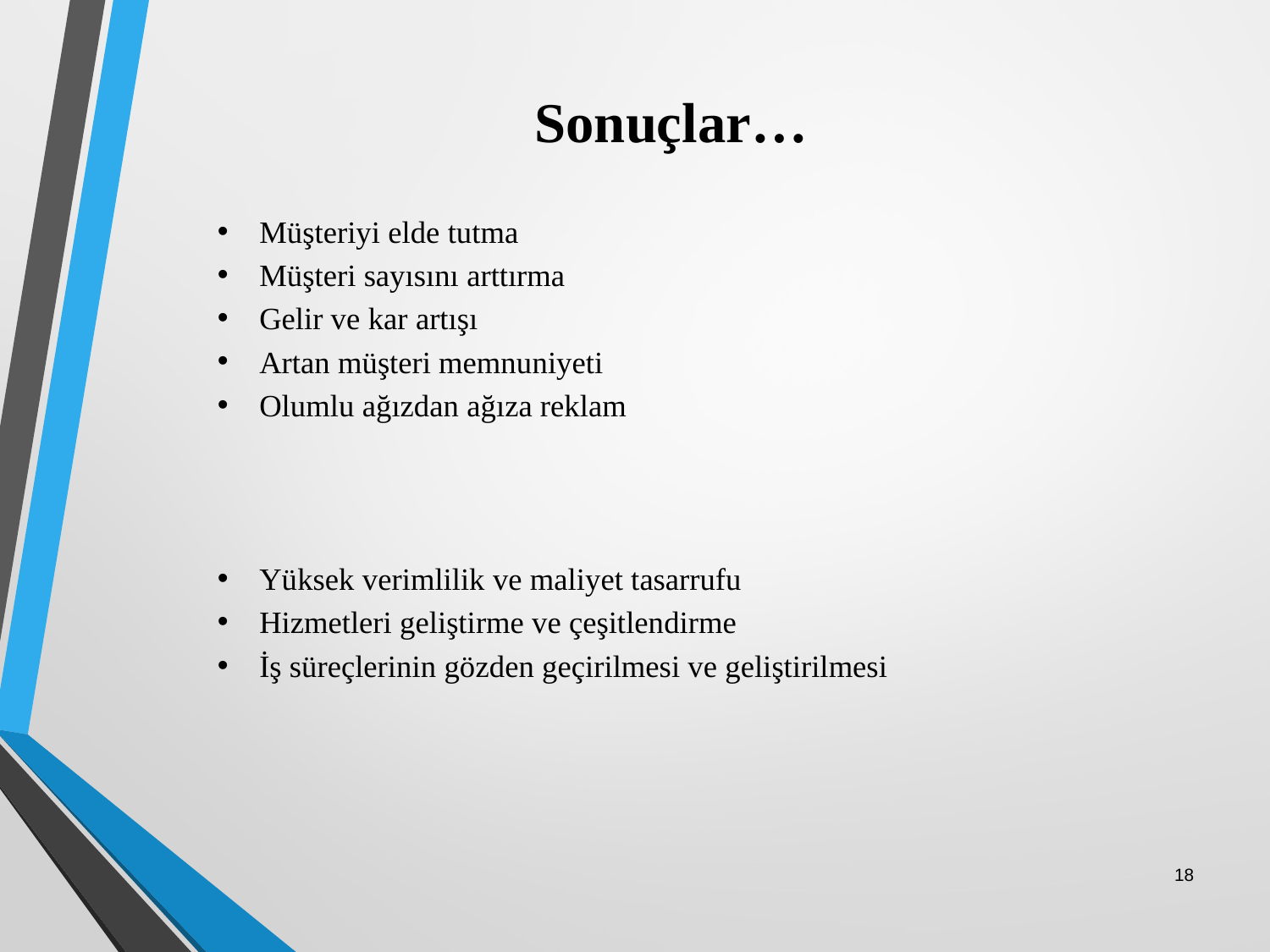

# Sonuçlar…
Müşteriyi elde tutma
Müşteri sayısını arttırma
Gelir ve kar artışı
Artan müşteri memnuniyeti
Olumlu ağızdan ağıza reklam

Yüksek verimlilik ve maliyet tasarrufu
Hizmetleri geliştirme ve çeşitlendirme
İş süreçlerinin gözden geçirilmesi ve geliştirilmesi

18